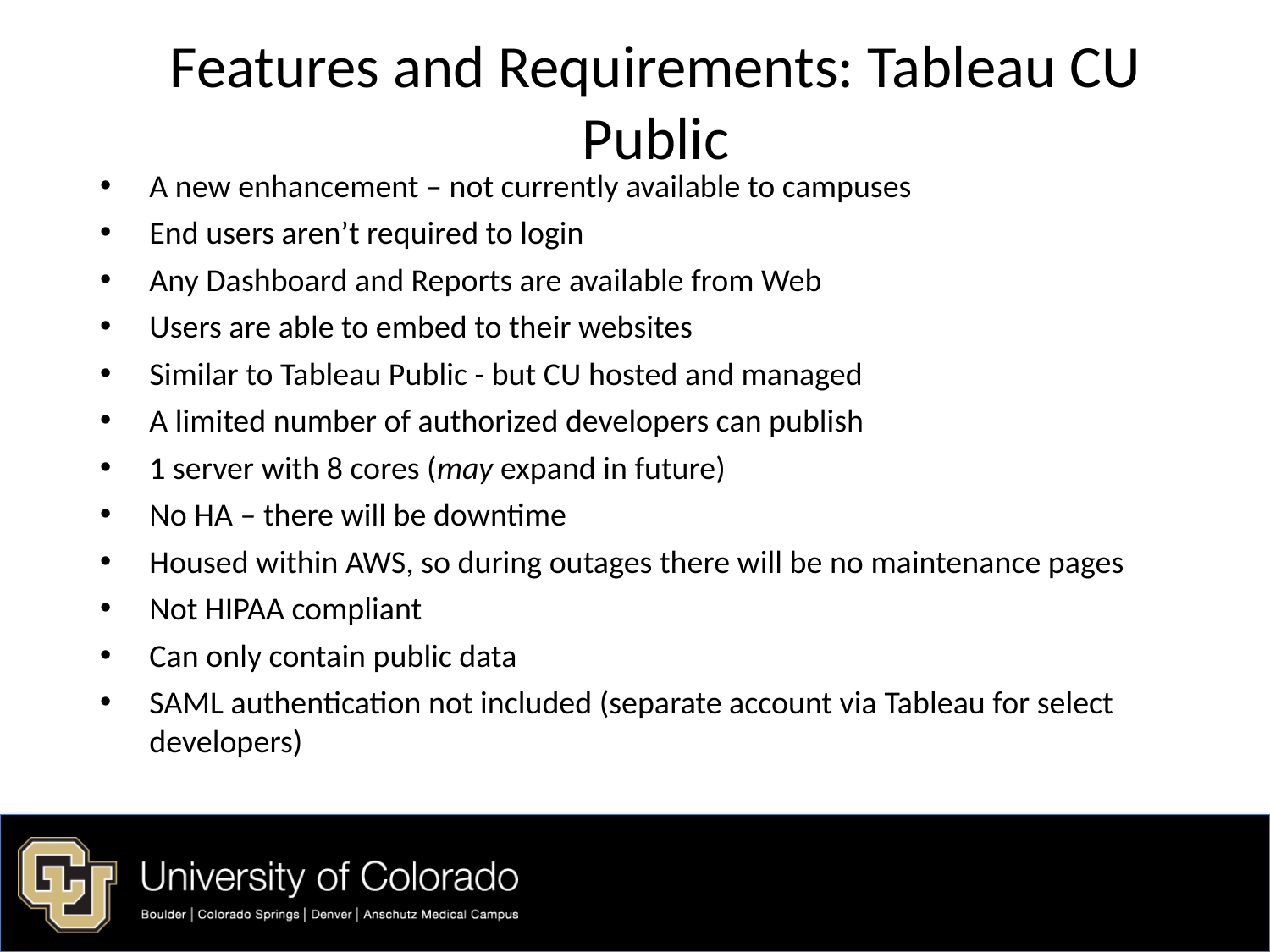

# Features and Requirements: Tableau CU Public
A new enhancement – not currently available to campuses
End users aren’t required to login
Any Dashboard and Reports are available from Web
Users are able to embed to their websites
Similar to Tableau Public - but CU hosted and managed
A limited number of authorized developers can publish
1 server with 8 cores (may expand in future)
No HA – there will be downtime
Housed within AWS, so during outages there will be no maintenance pages
Not HIPAA compliant
Can only contain public data
SAML authentication not included (separate account via Tableau for select developers)